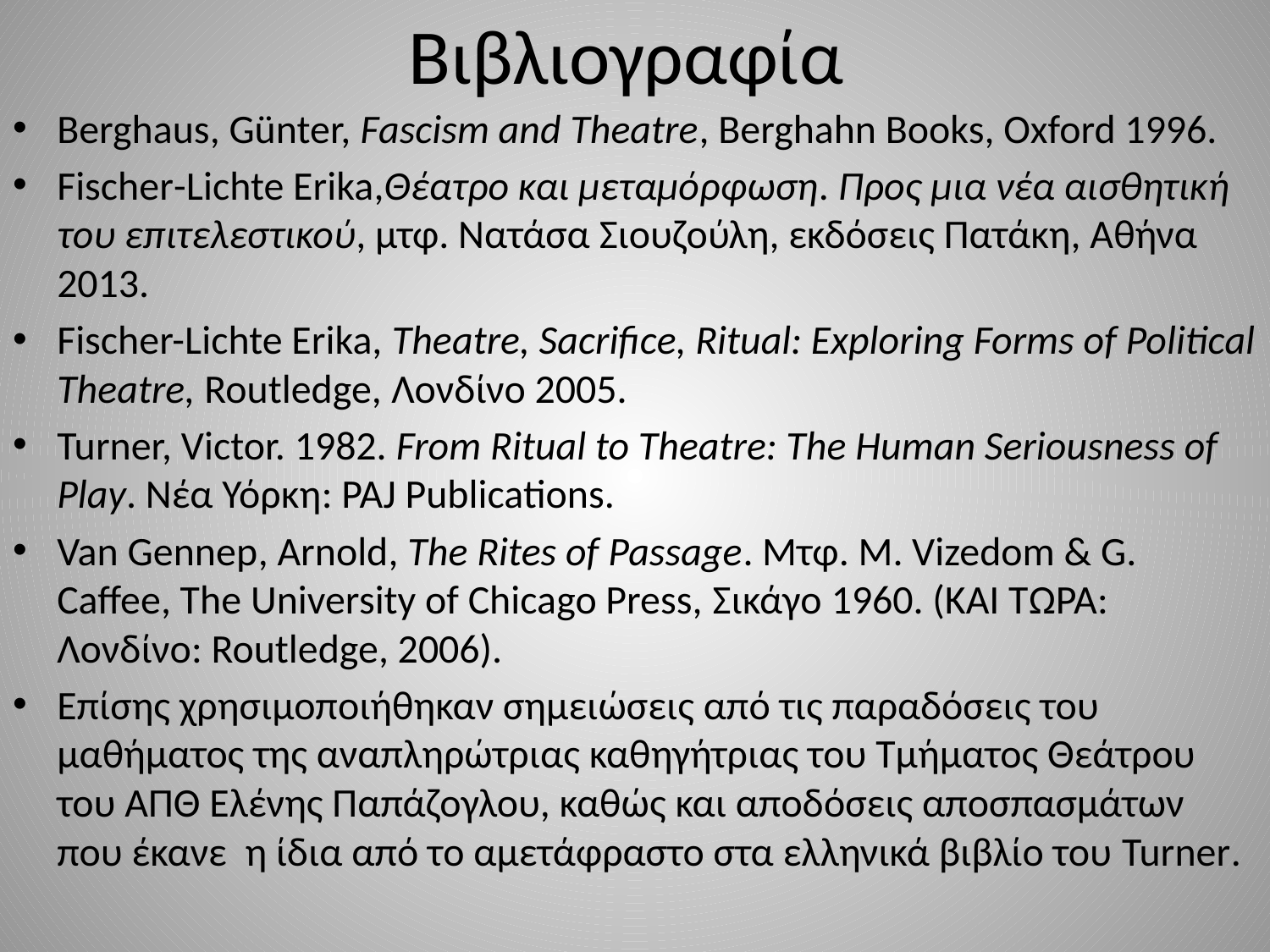

# Βιβλιογραφία
Berghaus, Günter, Fascism and Theatre, Berghahn Books, Oxford 1996.
Fischer-Lichte Erika,Θέατρο και μεταμόρφωση. Προς μια νέα αισθητική του επιτελεστικού, μτφ. Νατάσα Σιουζούλη, εκδόσεις Πατάκη, Αθήνα 2013.
Fischer-Lichte Erika, Theatre, Sacrifice, Ritual: Exploring Forms of Political Theatre, Routledge, Λονδίνο 2005.
Turner, Victor. 1982. From Ritual to Theatre: The Human Seriousness of Play. Νέα Υόρκη: PAJ Publications.
Van Gennep, Arnold, The Rites of Passage. Μτφ. M. Vizedom & G. Caffee, The University of Chicago Press, Σικάγο 1960. (KAI TΩΡΑ: Λονδίνο: Routledge, 2006).
Επίσης χρησιμοποιήθηκαν σημειώσεις από τις παραδόσεις του μαθήματος της αναπληρώτριας καθηγήτριας του Τμήματος Θεάτρου του ΑΠΘ Ελένης Παπάζογλου, καθώς και αποδόσεις αποσπασμάτων που έκανε  η ίδια από το αμετάφραστο στα ελληνικά βιβλίο του Turner.